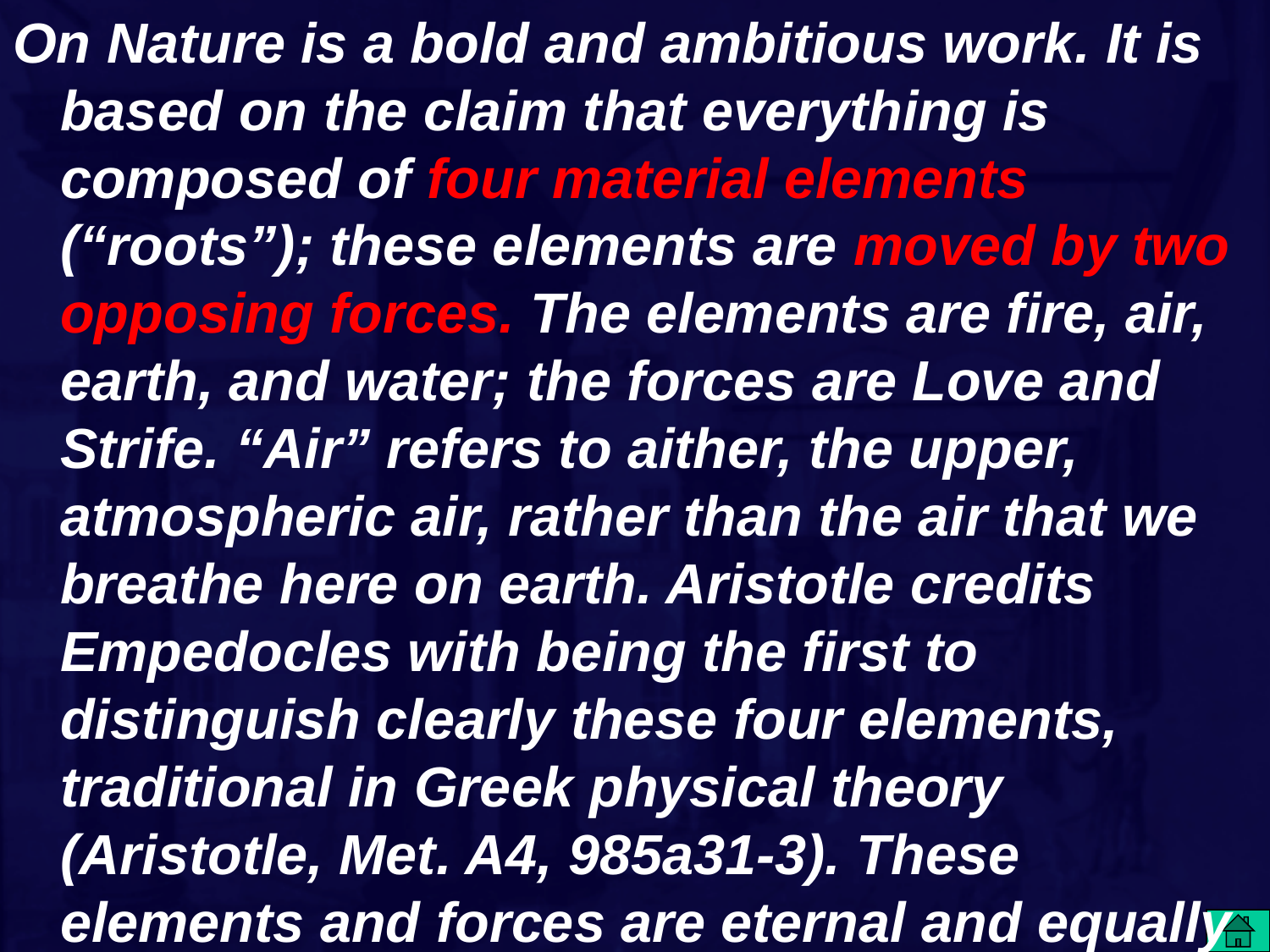

On Nature is a bold and ambitious work. It is based on the claim that everything is composed of four material elements (“roots”); these elements are moved by two opposing forces. The elements are fire, air, earth, and water; the forces are Love and Strife. “Air” refers to aither, the upper, atmospheric air, rather than the air that we breathe here on earth. Aristotle credits Empedocles with being the first to distinguish clearly these four elements, traditional in Greek physical theory (Aristotle, Met. A4, 985a31-3). These elements and forces are eternal and equally